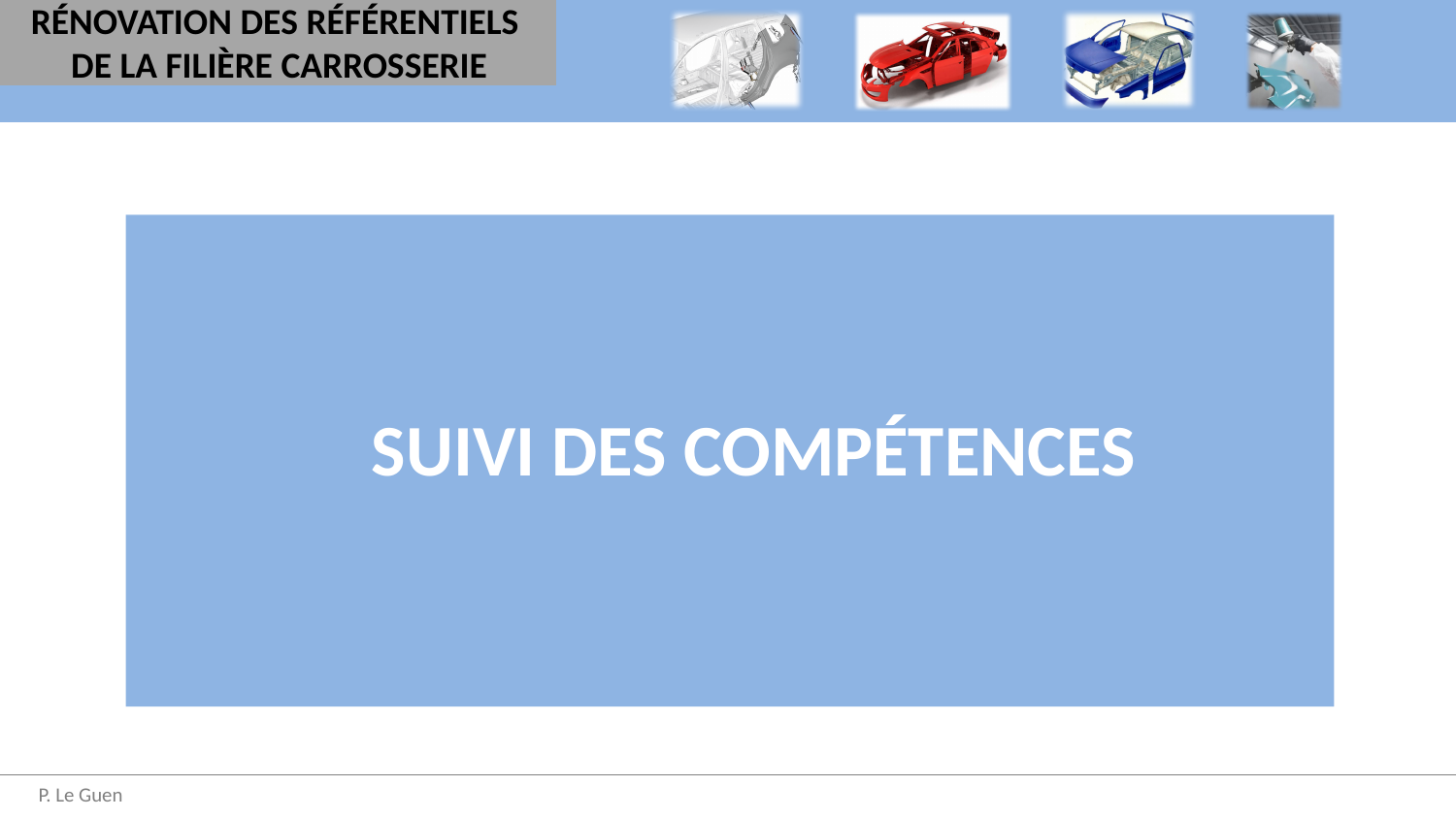

RÉNOVATION DES RÉFÉRENTIELS
DE LA FILIÈRE CARROSSERIE
SUIVI DES COMPÉTENCES
P. Le Guen